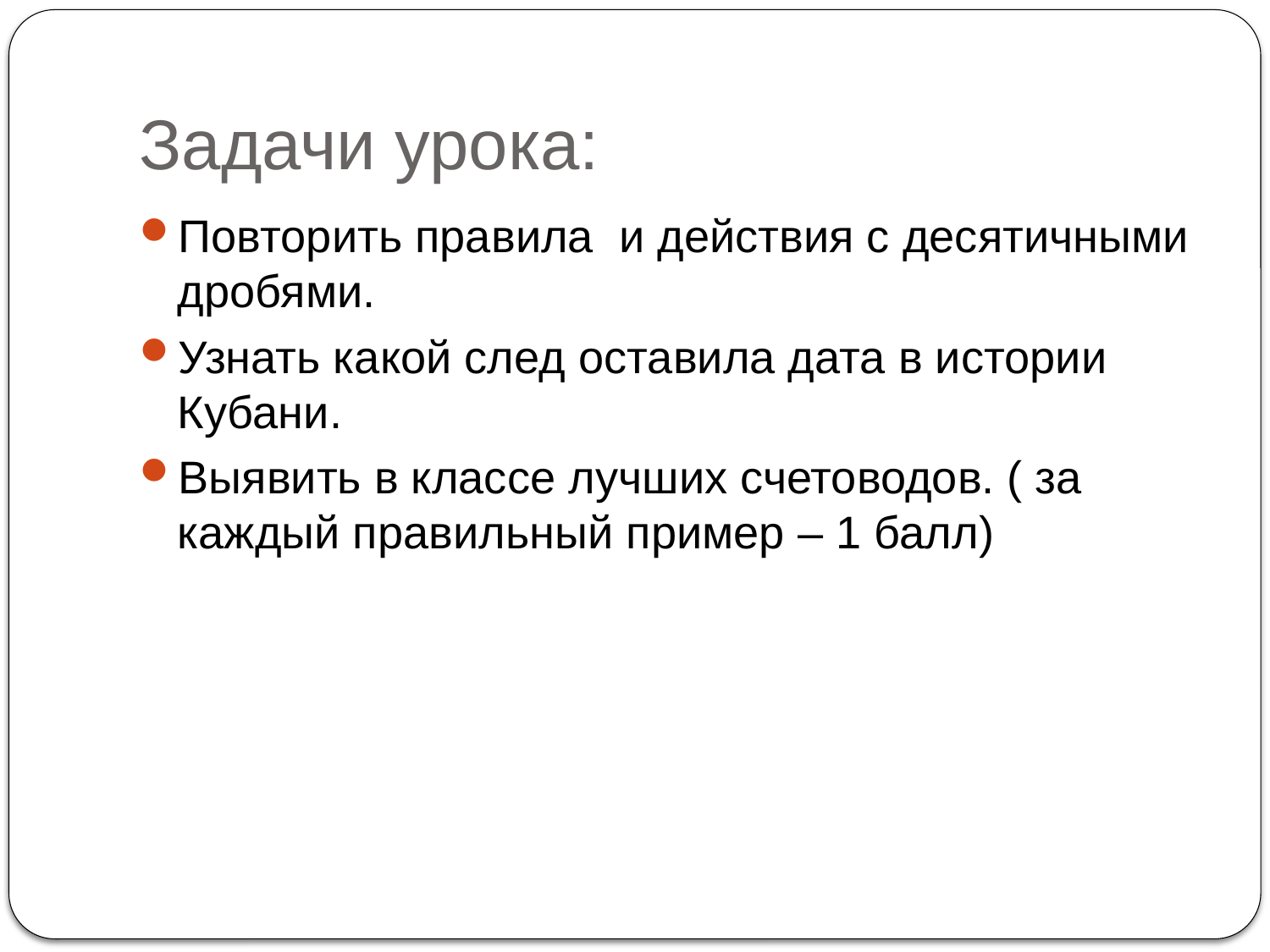

# Задачи урока:
Повторить правила  и действия с десятичными дробями.
Узнать какой след оставила дата в истории Кубани.
Выявить в классе лучших счетоводов. ( за каждый правильный пример – 1 балл)